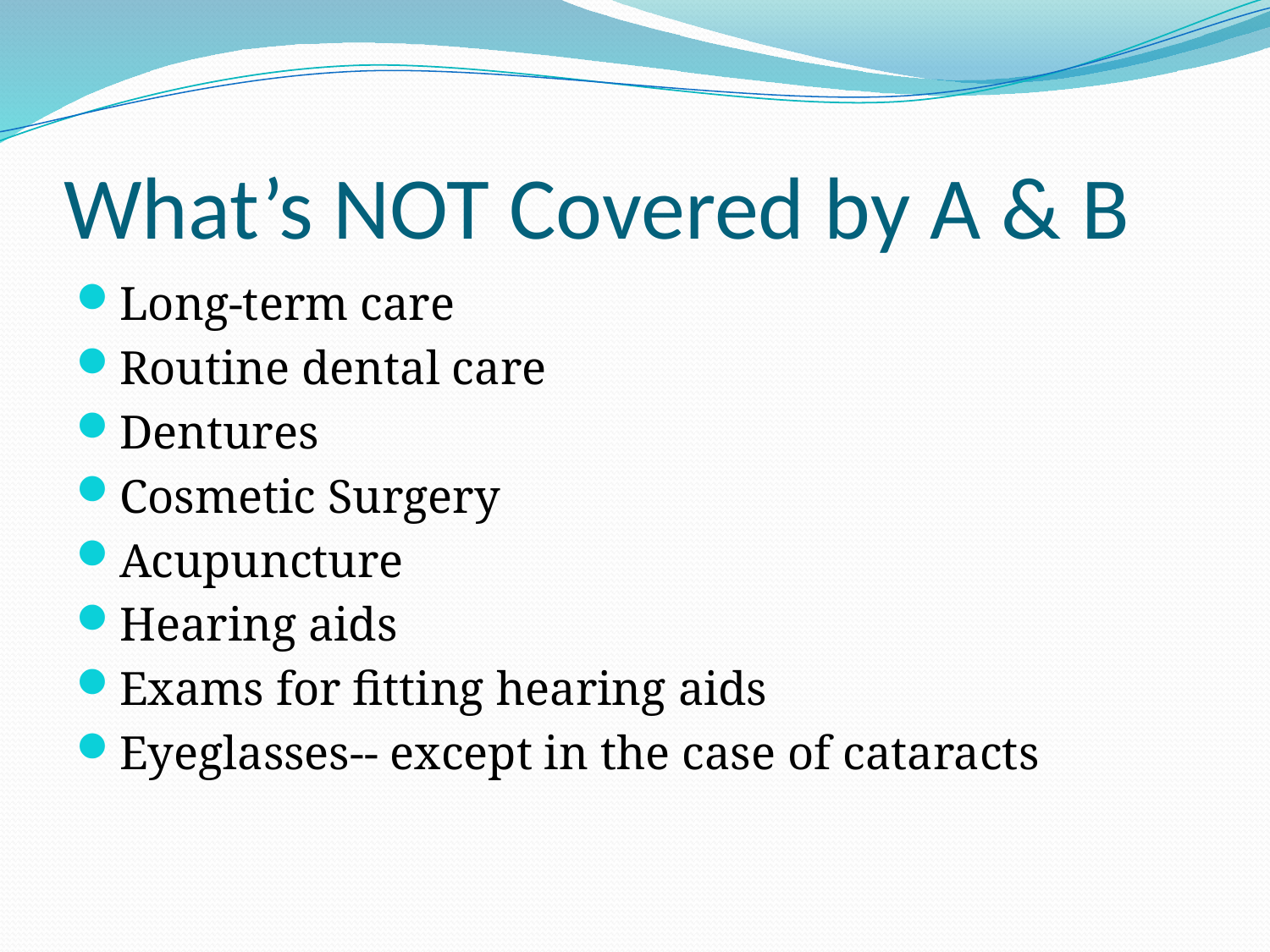

# What’s NOT Covered by A & B
Long-term care
Routine dental care
Dentures
Cosmetic Surgery
Acupuncture
Hearing aids
Exams for fitting hearing aids
Eyeglasses-- except in the case of cataracts